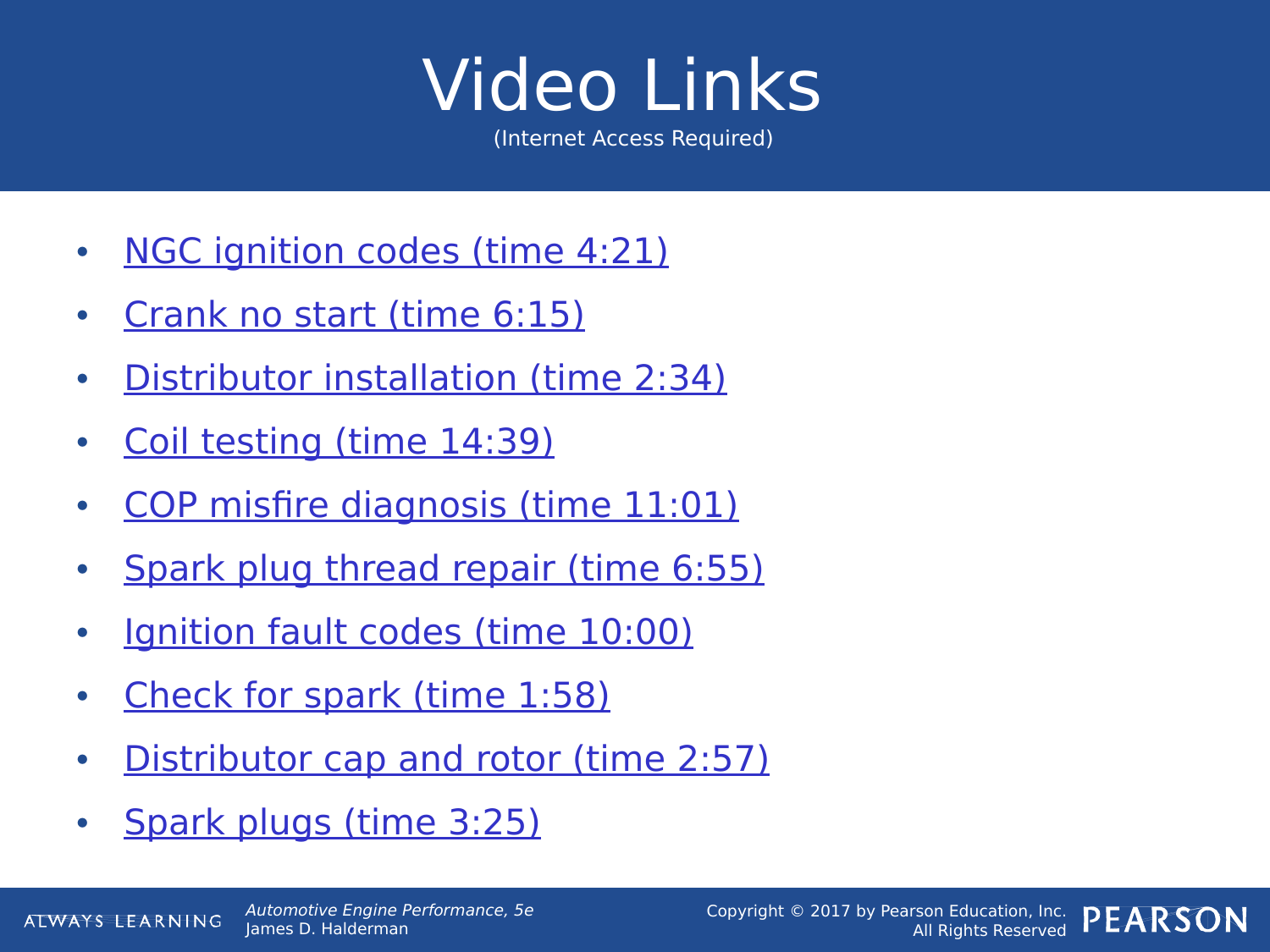

# Video Links (Internet Access Required)
NGC ignition codes (time 4:21)
Crank no start (time 6:15)
Distributor installation (time 2:34)
Coil testing (time 14:39)
COP misfire diagnosis (time 11:01)
Spark plug thread repair (time 6:55)
Ignition fault codes (time 10:00)
Check for spark (time 1:58)
Distributor cap and rotor (time 2:57)
Spark plugs (time 3:25)